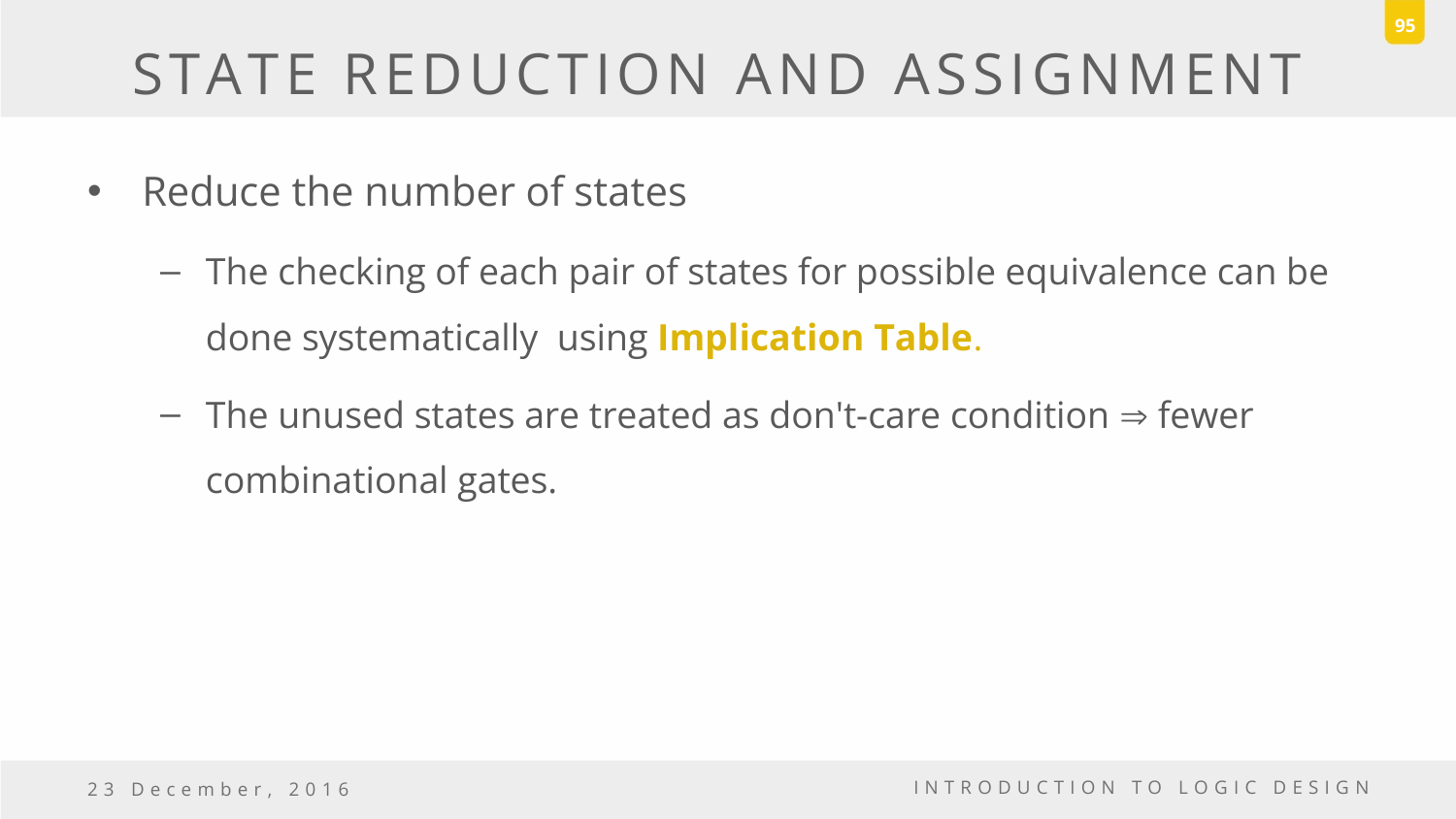

95
# STATE REDUCTION AND ASSIGNMENT
Reduce the number of states
The checking of each pair of states for possible equivalence can be done systematically  using Implication Table.
The unused states are treated as don't-care condition ⇒ fewer combinational gates.

23 December, 2016
INTRODUCTION TO LOGIC DESIGN